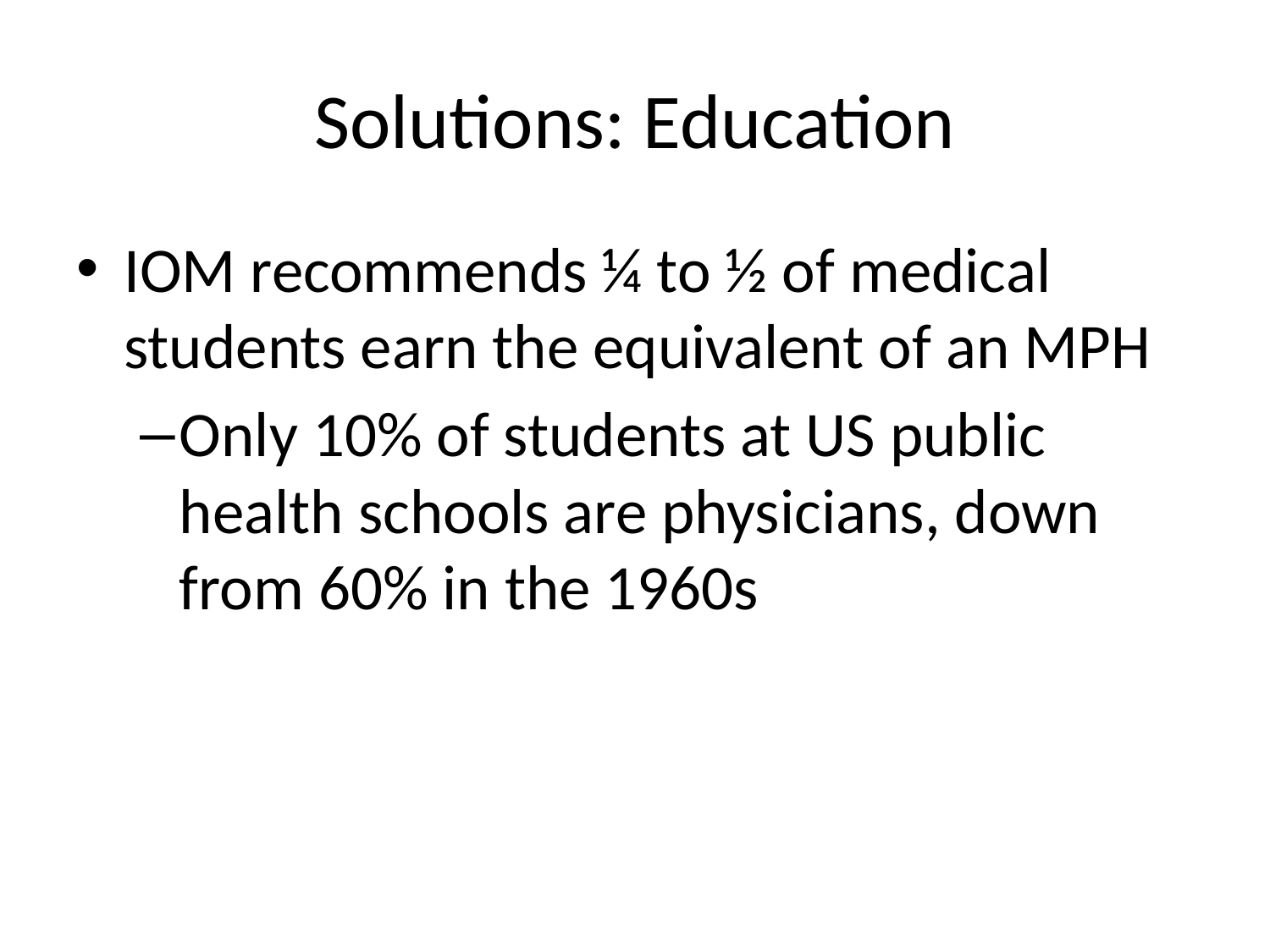

# Solutions: Education
IOM recommends ¼ to ½ of medical students earn the equivalent of an MPH
Only 10% of students at US public health schools are physicians, down from 60% in the 1960s